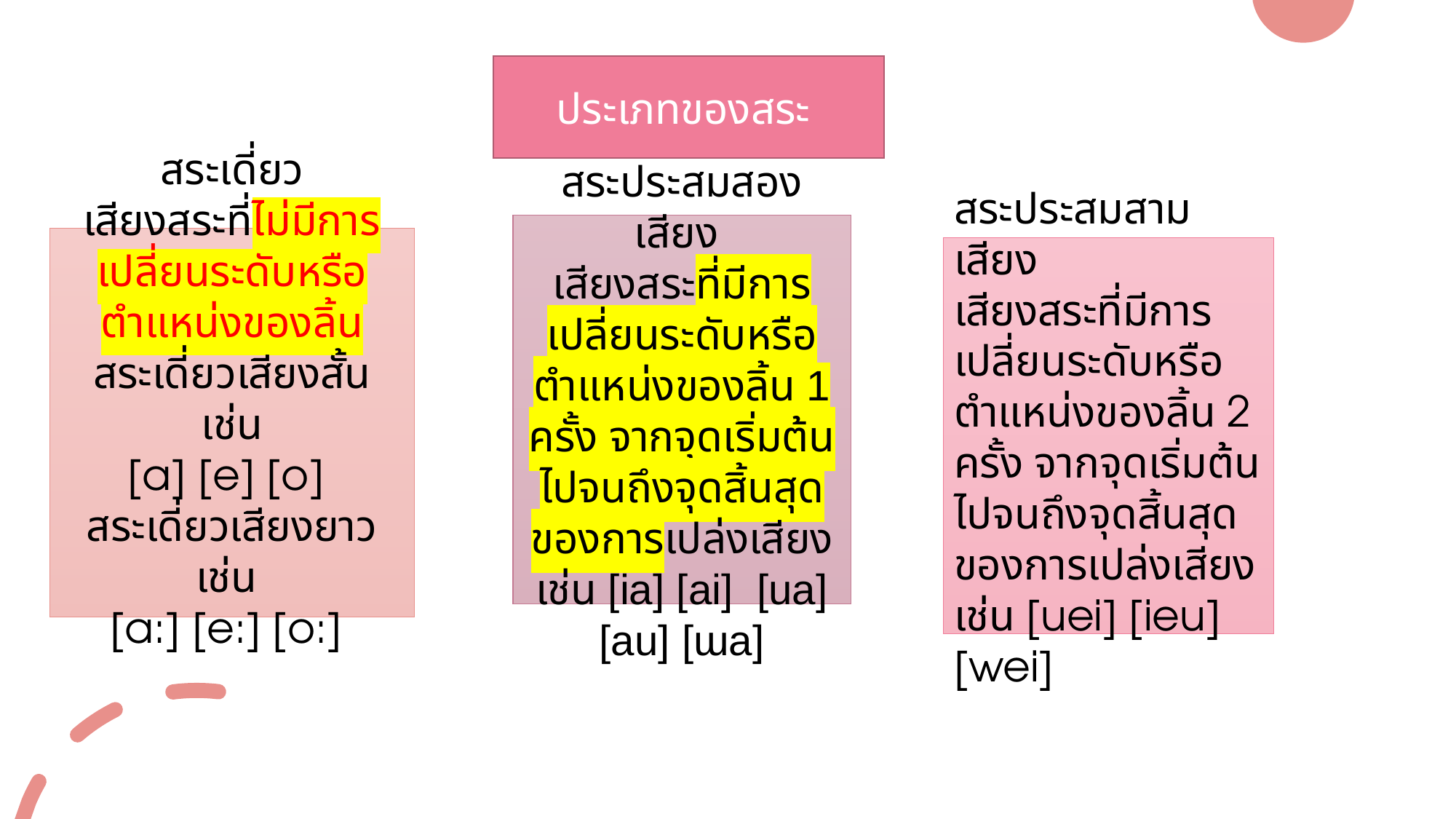

ประเภทของสระ
สระประสมสองเสียง
เสียงสระที่มีการเปลี่ยนระดับหรือตำแหน่งของลิ้น 1 ครั้ง จากจุดเริ่มต้นไปจนถึงจุดสิ้นสุดของการเปล่งเสียง เช่น [ia] [ai]  [ua] [au] [ɯa]
สระเดี่ยว
เสียงสระที่ไม่มีการเปลี่ยนระดับหรือตำแหน่งของลิ้น
สระเดี่ยวเสียงสั้น เช่น
[a] [e] [o]
สระเดี่ยวเสียงยาว เช่น
[a:] [e:] [o:]

สระประสมสามเสียง
เสียงสระที่มีการเปลี่ยนระดับหรือตำแหน่งของลิ้น 2 ครั้ง จากจุดเริ่มต้นไปจนถึงจุดสิ้นสุดของการเปล่งเสียง เช่น [uei] [ieu] [wei]